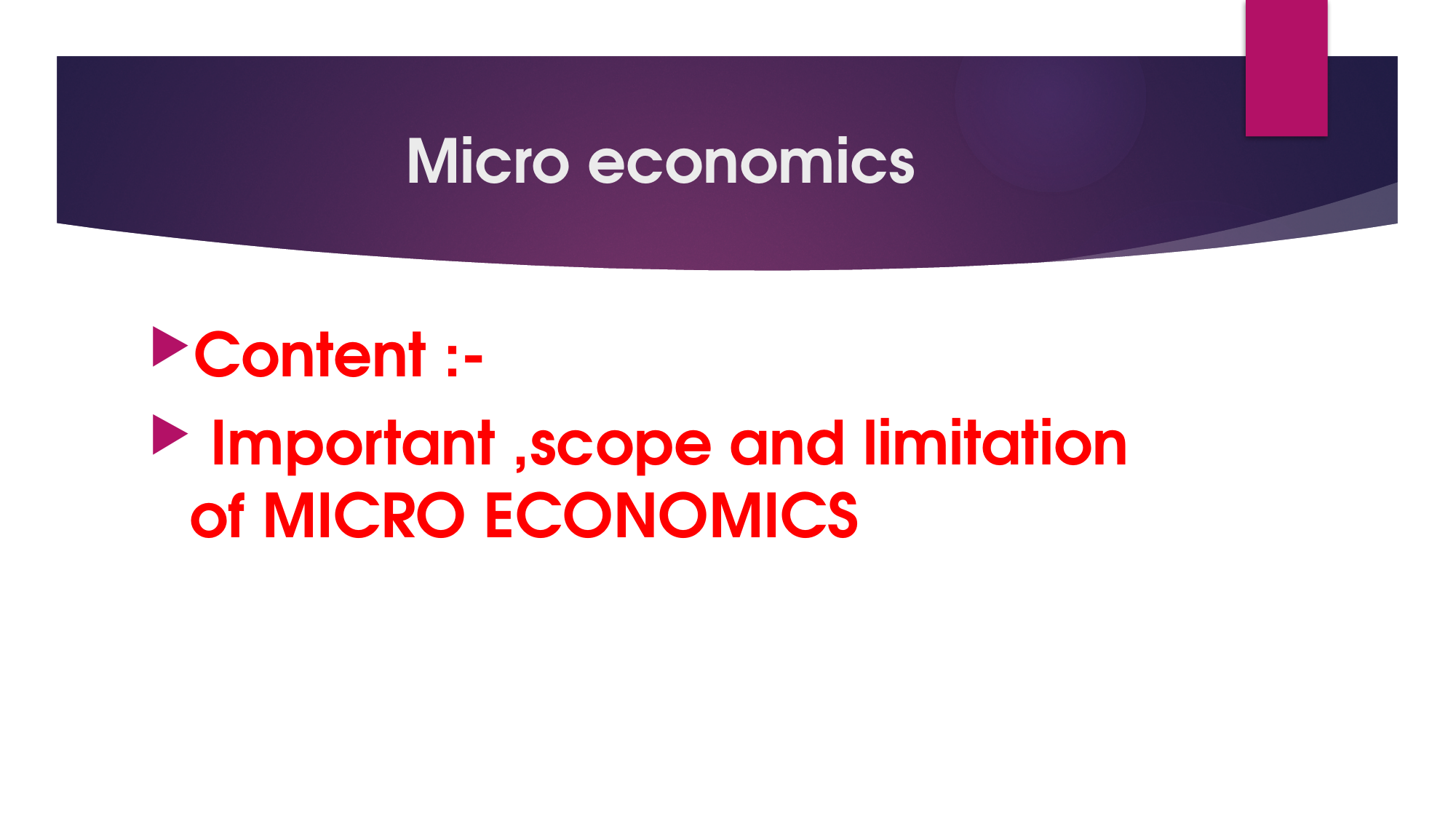

# Micro economics
Content :-
 Important ,scope and limitation of MICRO ECONOMICS